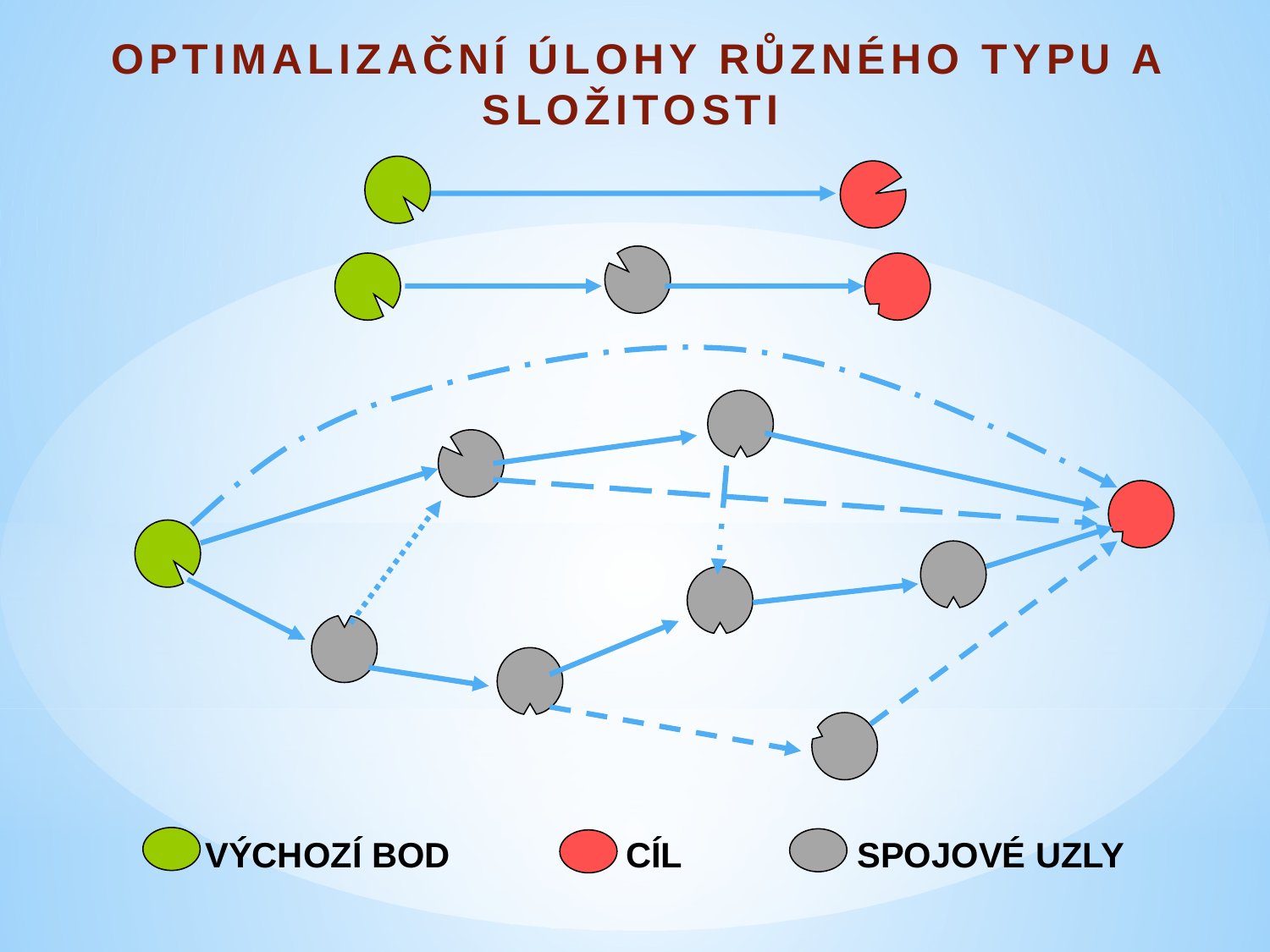

# OPTIMALIZAČNÍ ÚLOHY RŮZNÉHO TYPU A SLOŽITOSTI

        výchozí bod                  cíl                  spojové uzly